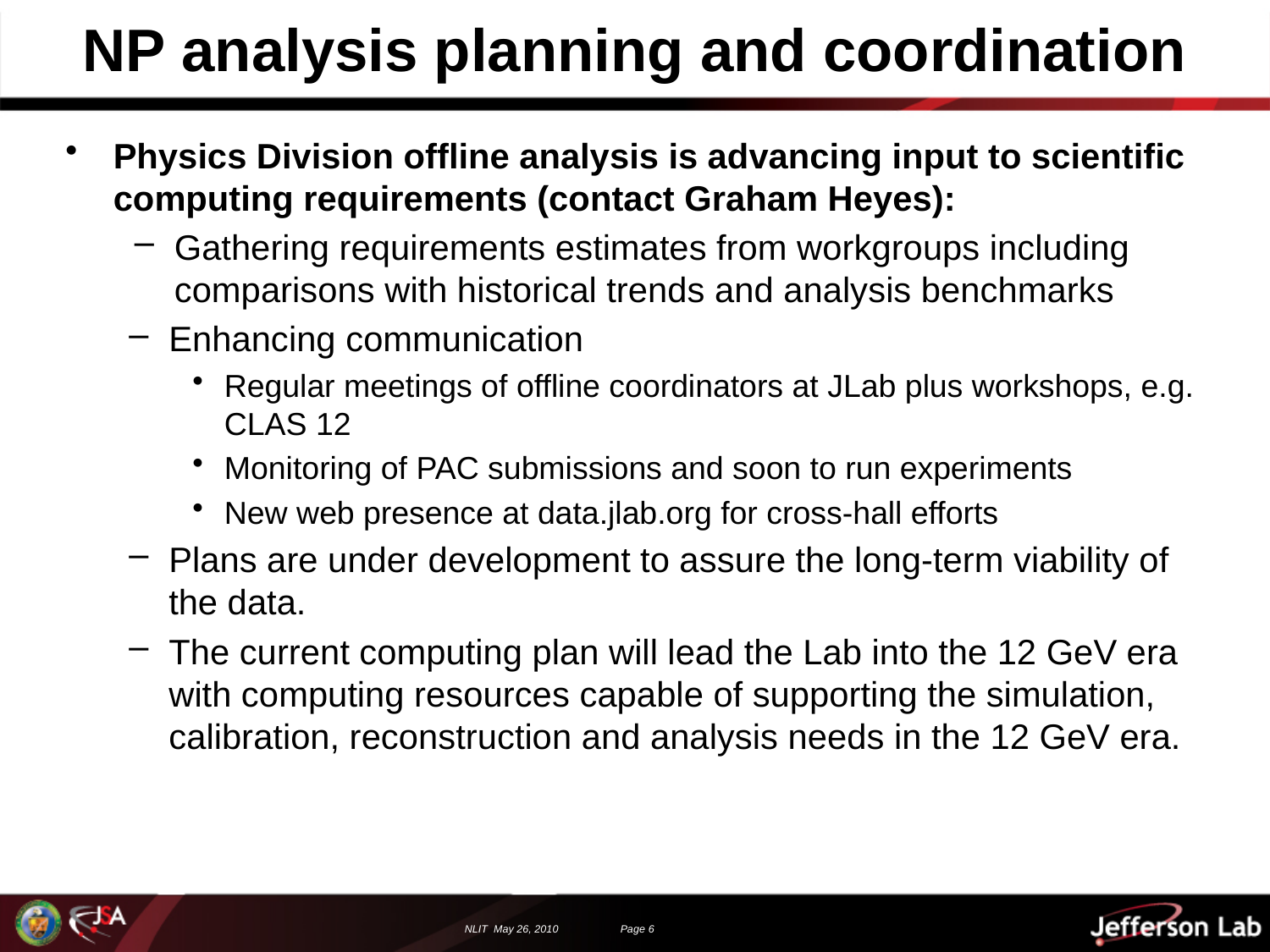

# NP analysis planning and coordination
Physics Division offline analysis is advancing input to scientific computing requirements (contact Graham Heyes):
Gathering requirements estimates from workgroups including comparisons with historical trends and analysis benchmarks
Enhancing communication
Regular meetings of offline coordinators at JLab plus workshops, e.g. CLAS 12
Monitoring of PAC submissions and soon to run experiments
New web presence at data.jlab.org for cross-hall efforts
Plans are under development to assure the long-term viability of the data.
The current computing plan will lead the Lab into the 12 GeV era with computing resources capable of supporting the simulation, calibration, reconstruction and analysis needs in the 12 GeV era.